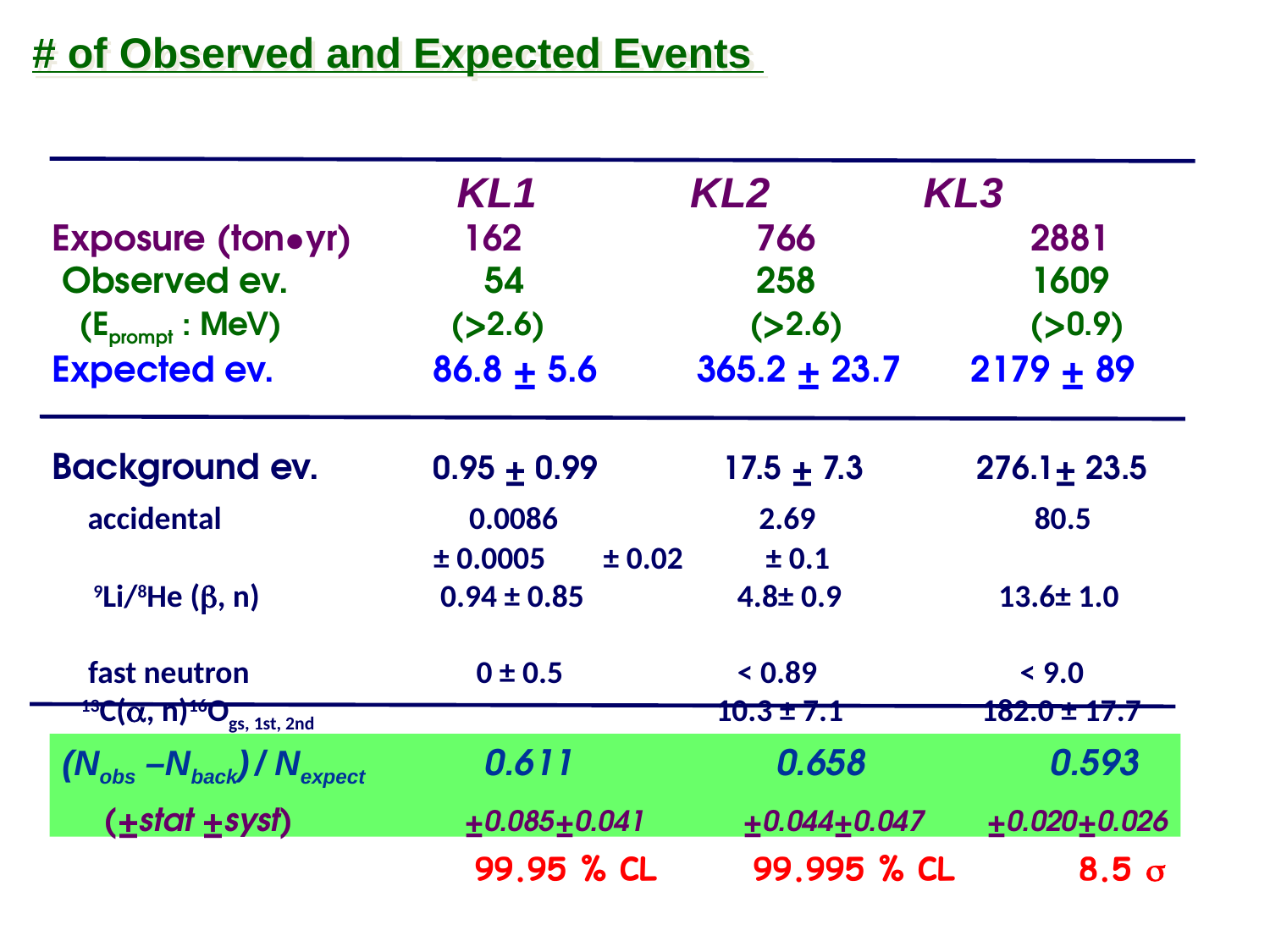

# of Observed and Expected Events
		          	  KL1             KL2             KL3
Exposure (ton•yr)	   162	      	       766	         2881	      Observed ev.	                  54 		       258	         1609
   (Eprompt : MeV)		  (>2.6)		       (>2.6)	          (>0.9)
Expected ev.		86.8 ± 5.6	 365.2 ± 23.7       2179 ± 89

Background ev.	0.95 ± 0.99	    17.5 ± 7.3	    276.1± 23.5
   accidental		     0.0086 	          2.69	             80.5
                                                     ± 0.0005  	      ± 0.02	           ± 0.1
   9Li/8He (β, n)		 0.94 ± 0.85 	       4.8± 0.9	        13.6± 1.0
     fast neutron		      0 ± 0.5	       < 0.89 	           < 9.0
    13C(α, n)16Ogs, 1st, 2nd			    10.3 ± 7.1 	      182.0 ± 17.7

(Nobs –Nback) / Nexpect            0.611	        0.658	          0.593
   (±stat ±syst)	               ±0.085±0.041	    ±0.044±0.047        ±0.020±0.026
99.95 % CL       99.995 % CL         8.5 σ